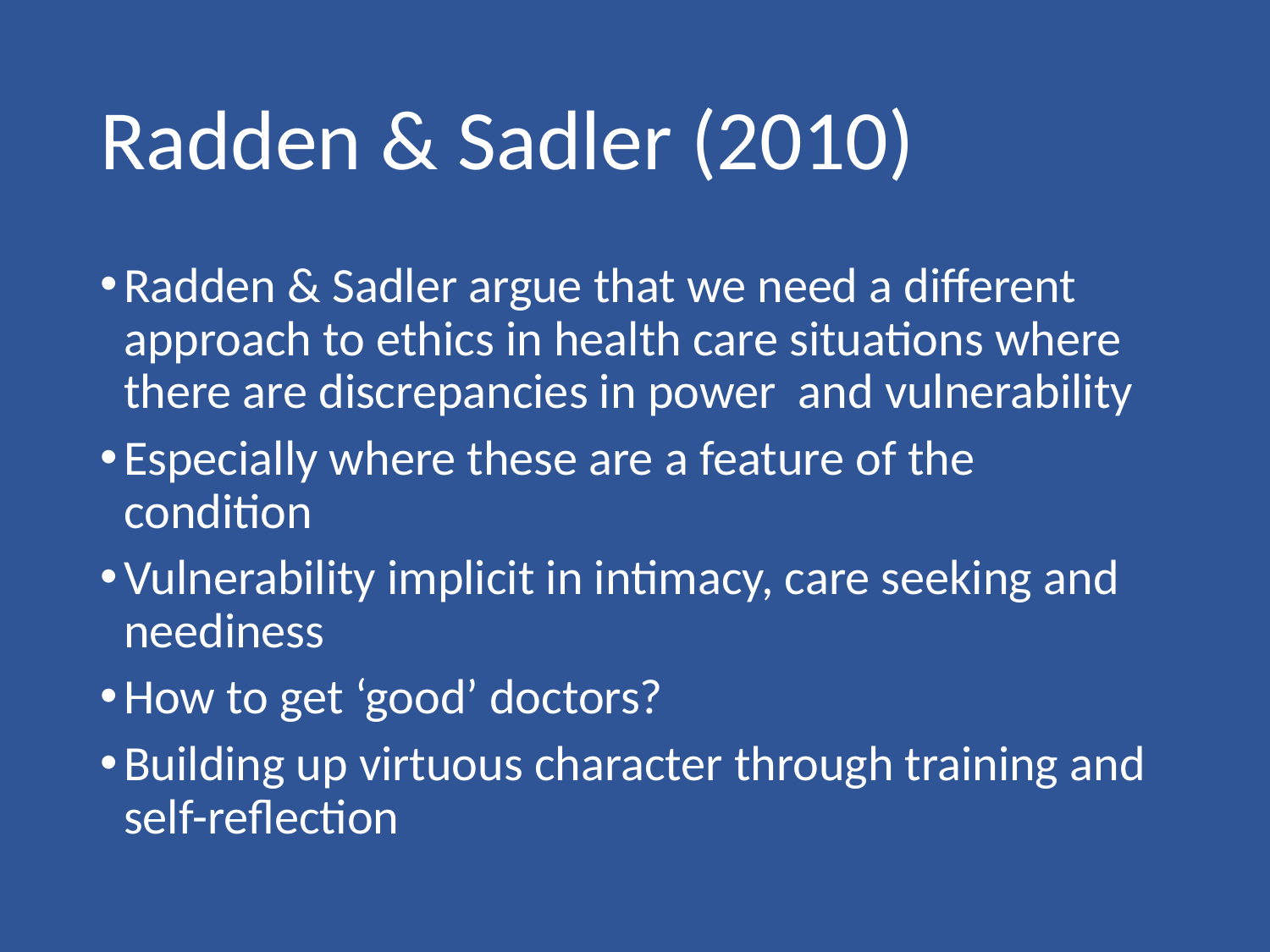

# Radden & Sadler (2010)
Radden & Sadler argue that we need a different approach to ethics in health care situations where there are discrepancies in power  and vulnerability
Especially where these are a feature of the condition
Vulnerability implicit in intimacy, care seeking and neediness
How to get ‘good’ doctors?
Building up virtuous character through training and self-reflection